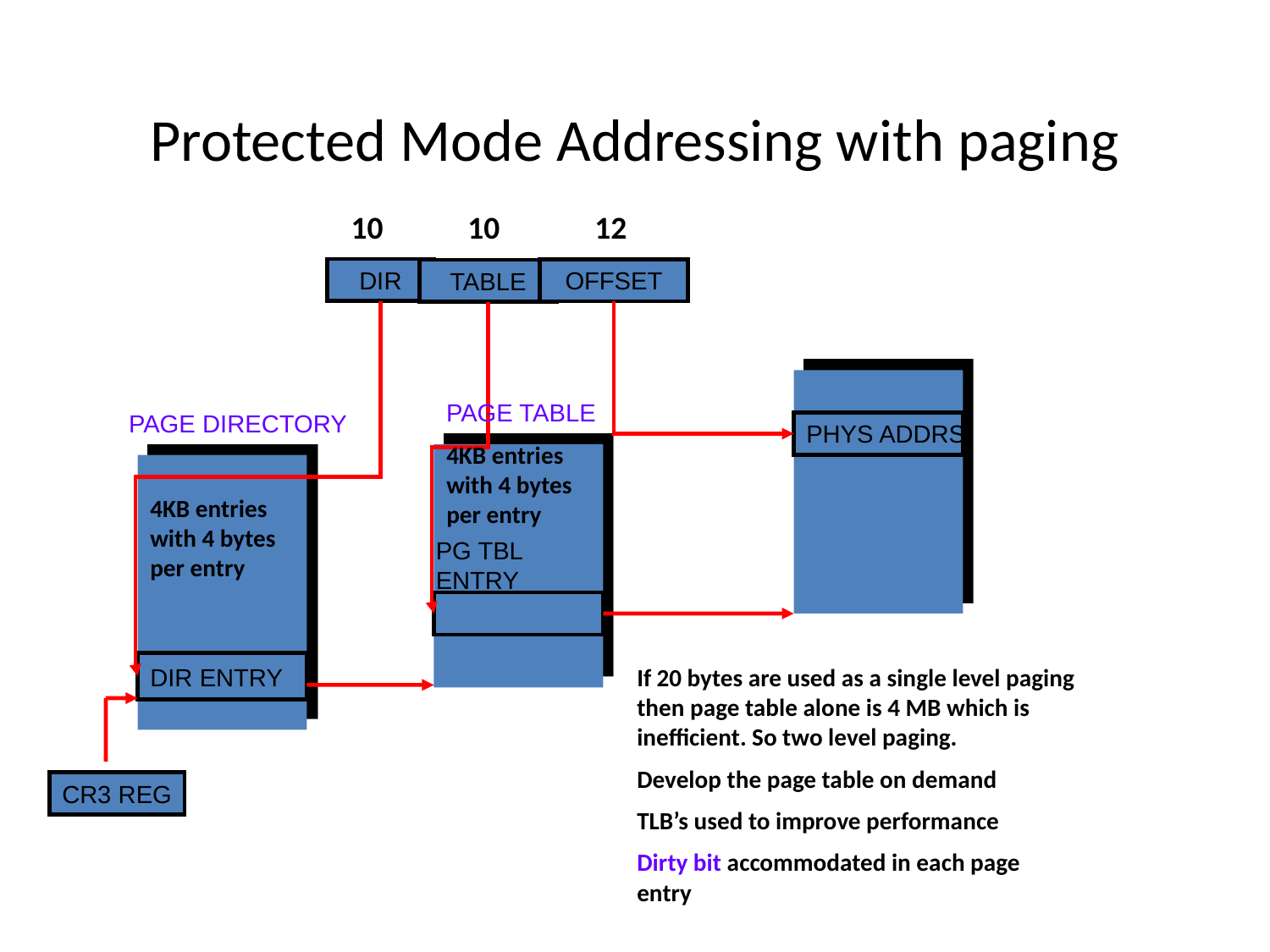

# Protected Mode Addressing with paging
10
10
12
DIR
OFFSET
TABLE
PAGE FRAME

PAGE TABLE
PAGE DIRECTORY

PHYS ADDRS
4KB entries with 4 bytes per entry

4KB entries with 4 bytes per entry
PG TBL ENTRY

DIR ENTRY
If 20 bytes are used as a single level paging then page table alone is 4 MB which is inefficient. So two level paging.
Develop the page table on demand
TLB’s used to improve performance
Dirty bit accommodated in each page entry

CR3 REG